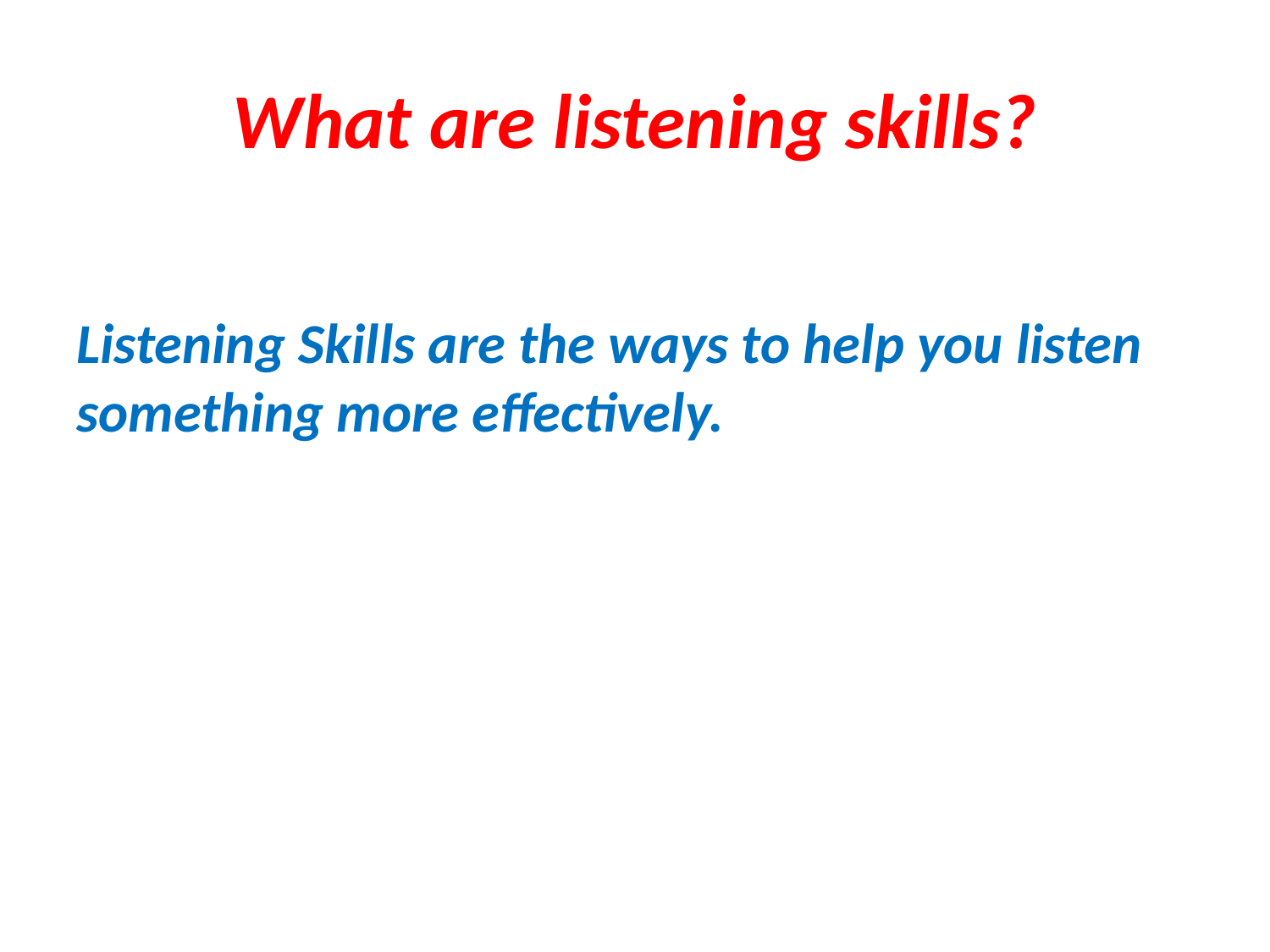

# What are listening skills?

Listening Skills are the ways to help you listen something more effectively.